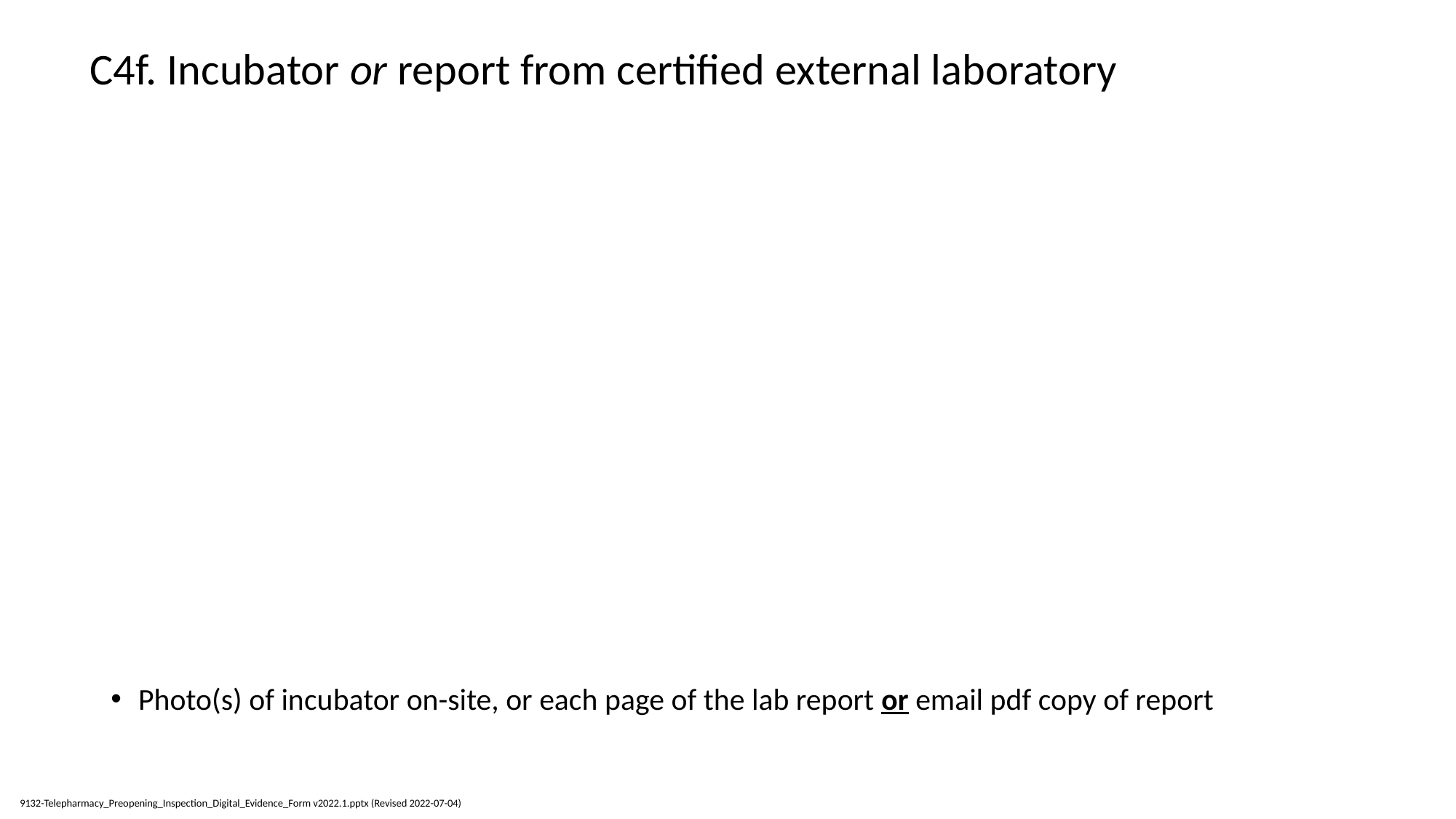

# C4f. Incubator or report from certified external laboratory

Photo(s) of incubator on-site, or each page of the lab report or email pdf copy of report